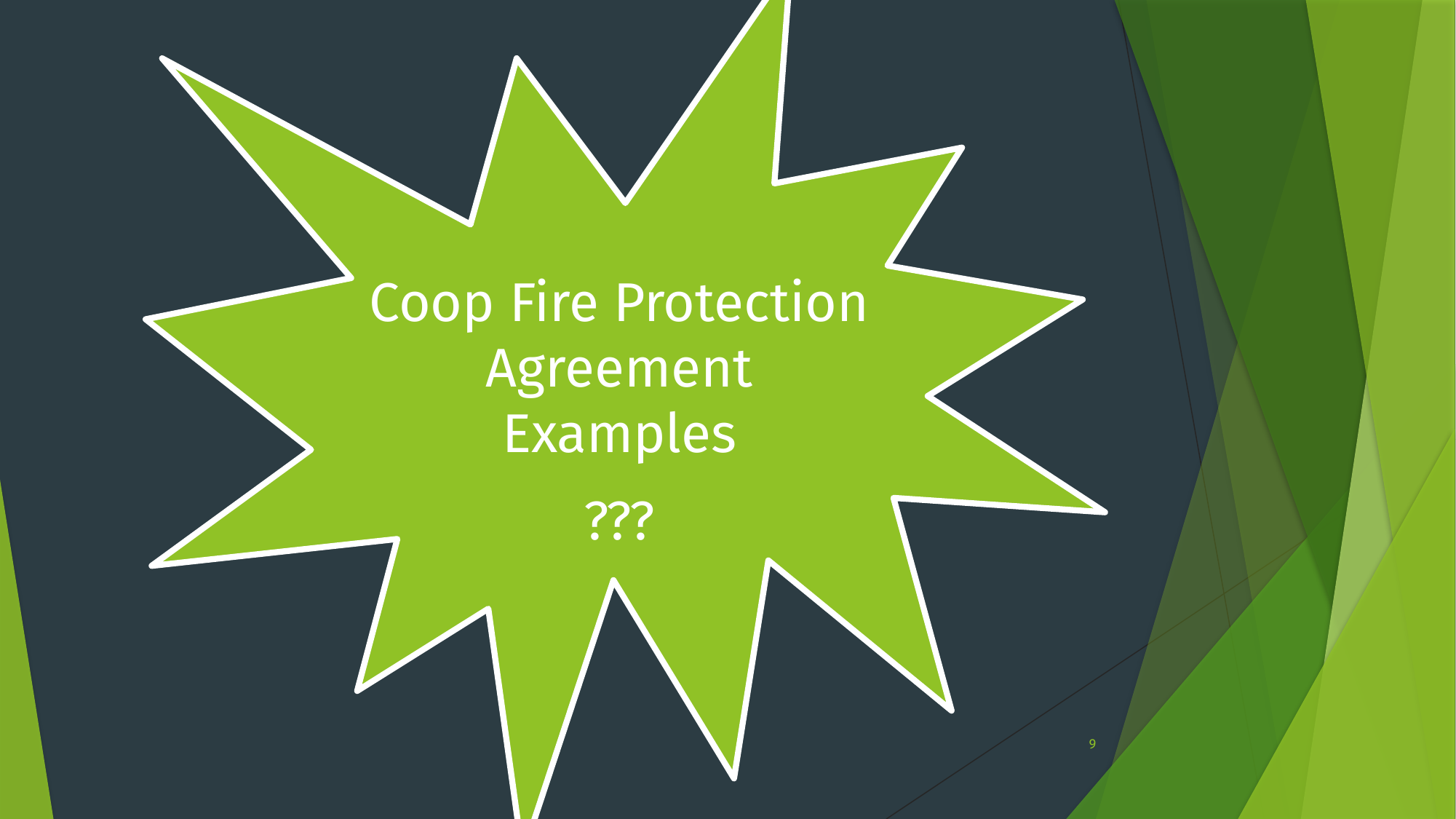

Coop Fire Protection Agreement
Examples

???
9